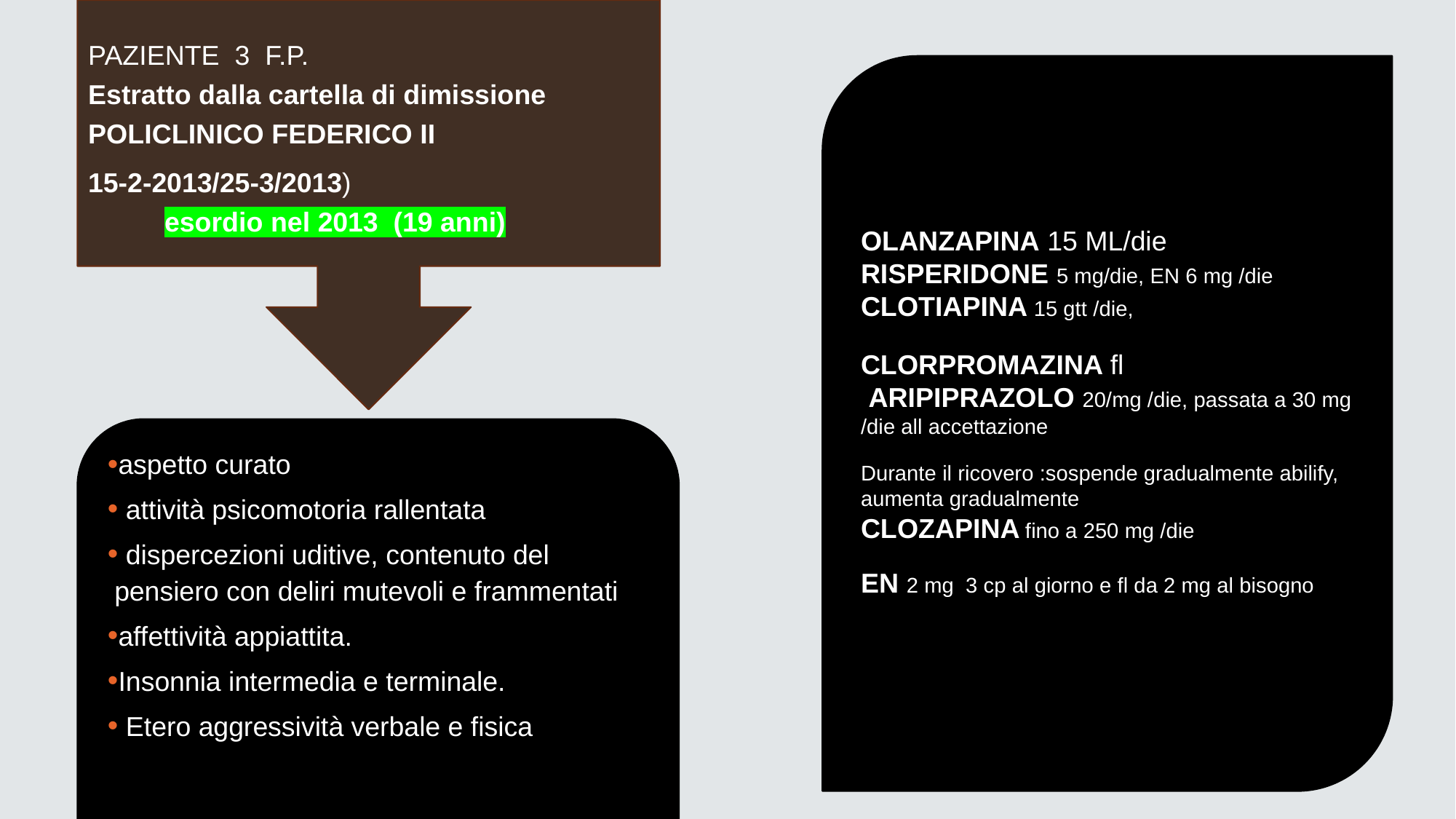

PAZIENTE  3  F.P.
Estratto dalla cartella di dimissione POLICLINICO FEDERICO II
15-2-2013/25-3/2013)
          esordio nel 2013  (19 anni)
OLANZAPINA 15 ML/die
RISPERIDONE 5 mg/die, EN 6 mg /die
CLOTIAPINA 15 gtt /die,

CLORPROMAZINA fl
 ARIPIPRAZOLO 20/mg /die, passata a 30 mg /die all accettazione
Durante il ricovero :sospende gradualmente abilify, aumenta gradualmente
CLOZAPINA fino a 250 mg /die
EN 2 mg  3 cp al giorno e fl da 2 mg al bisogno

aspetto curato
 attività psicomotoria rallentata
 dispercezioni uditive, contenuto del pensiero con deliri mutevoli e frammentati
affettività appiattita.
Insonnia intermedia e terminale.
 Etero aggressività verbale e fisica